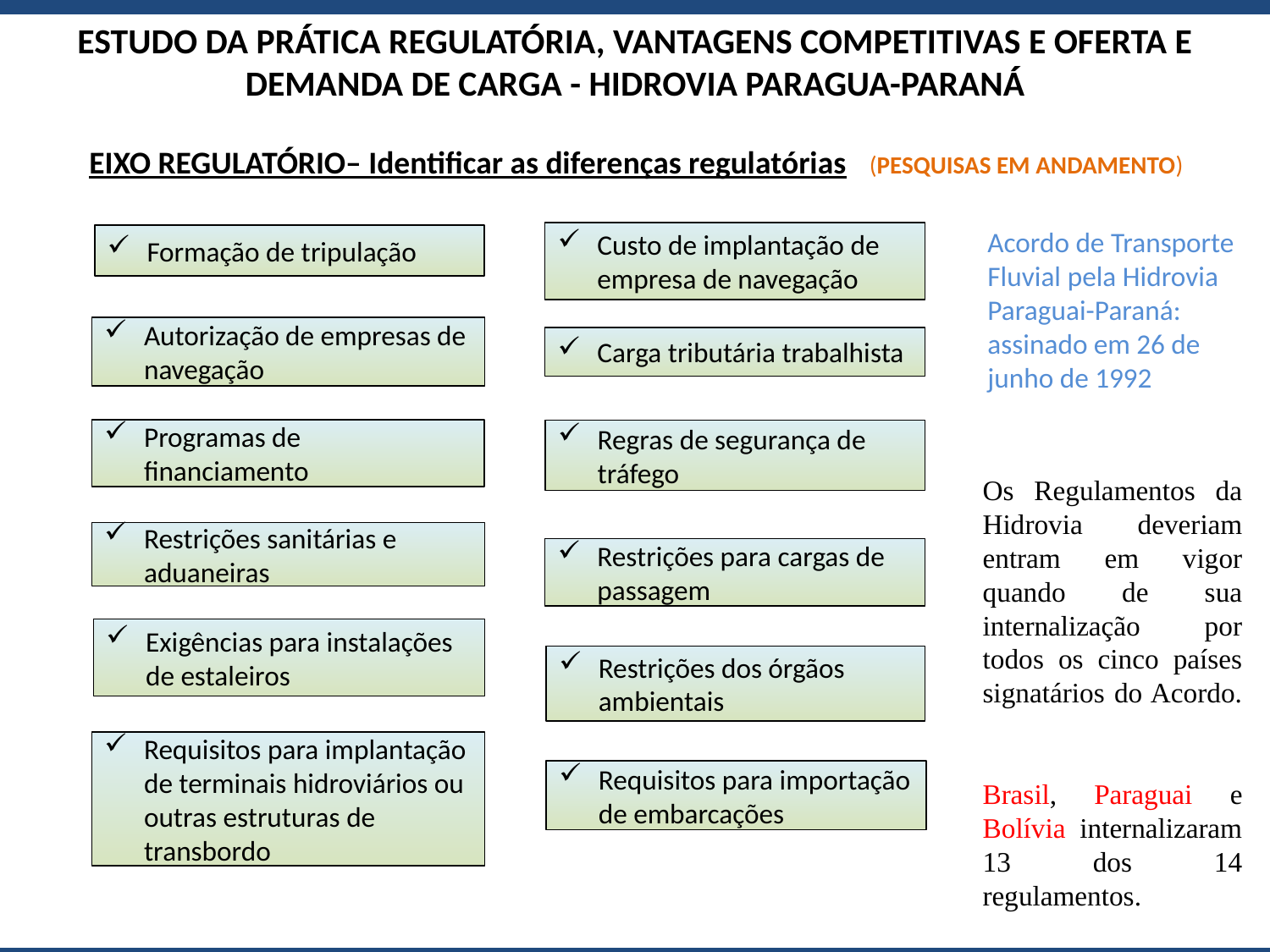

# ESTUDO DA PRÁTICA REGULATÓRIA, VANTAGENS COMPETITIVAS E OFERTA E DEMANDA DE CARGA - HIDROVIA PARAGUA-PARANÁ
EIXO REGULATÓRIO– Identificar as diferenças regulatórias
(PESQUISAS EM ANDAMENTO)
Acordo de Transporte Fluvial pela Hidrovia Paraguai-Paraná:
assinado em 26 de junho de 1992
Custo de implantação de empresa de navegação
Formação de tripulação
Autorização de empresas de navegação
Carga tributária trabalhista
Programas de financiamento
Regras de segurança de tráfego
Os Regulamentos da Hidrovia deveriam entram em vigor quando de sua internalização por todos os cinco países signatários do Acordo.
Brasil, Paraguai e Bolívia internalizaram 13 dos 14 regulamentos.
Restrições sanitárias e aduaneiras
Restrições para cargas de passagem
Exigências para instalações de estaleiros
Restrições dos órgãos ambientais
Requisitos para implantação de terminais hidroviários ou outras estruturas de transbordo
Requisitos para importação de embarcações